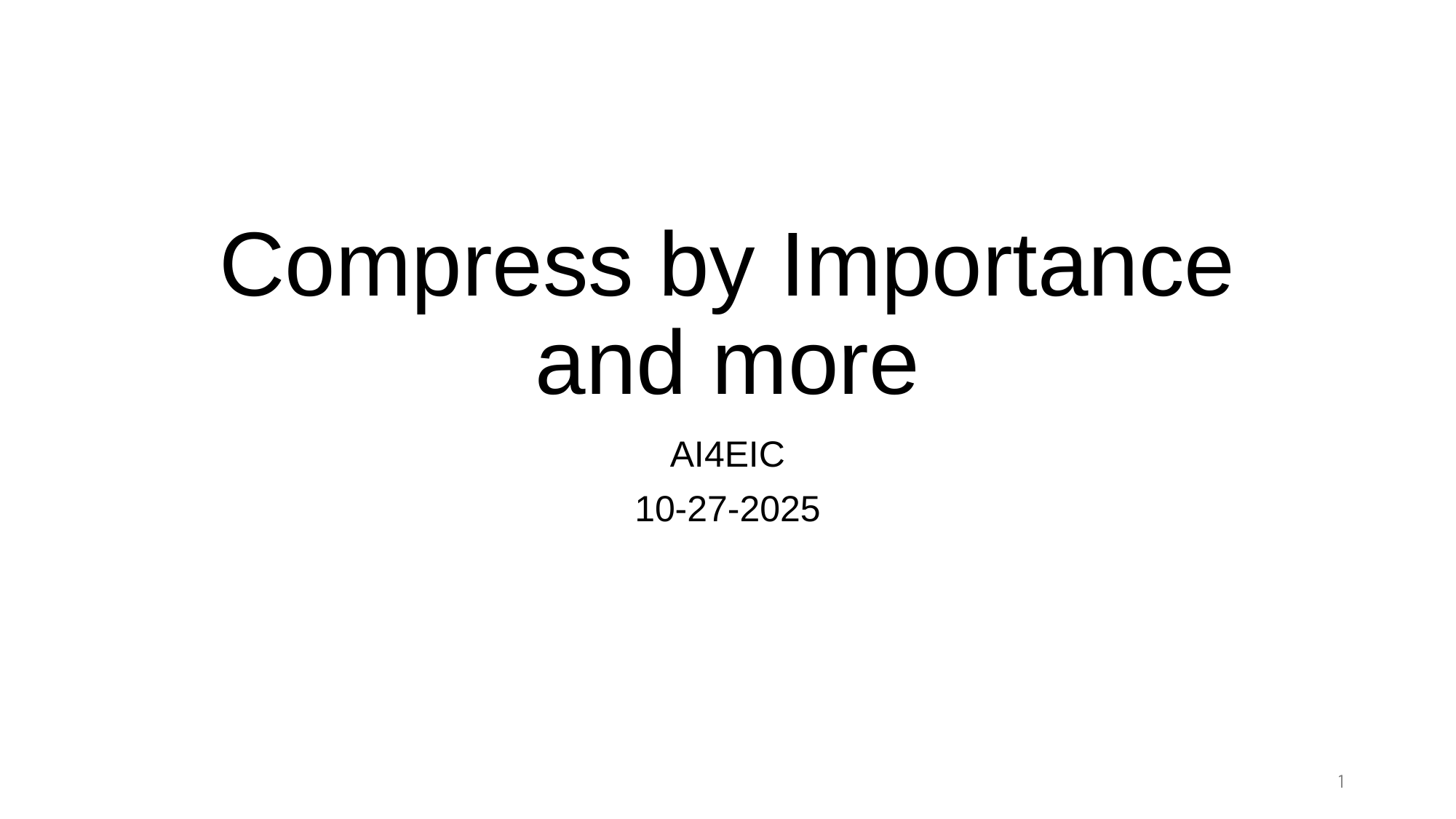

# Compress by Importance and more
AI4EIC
10-27-2025
1